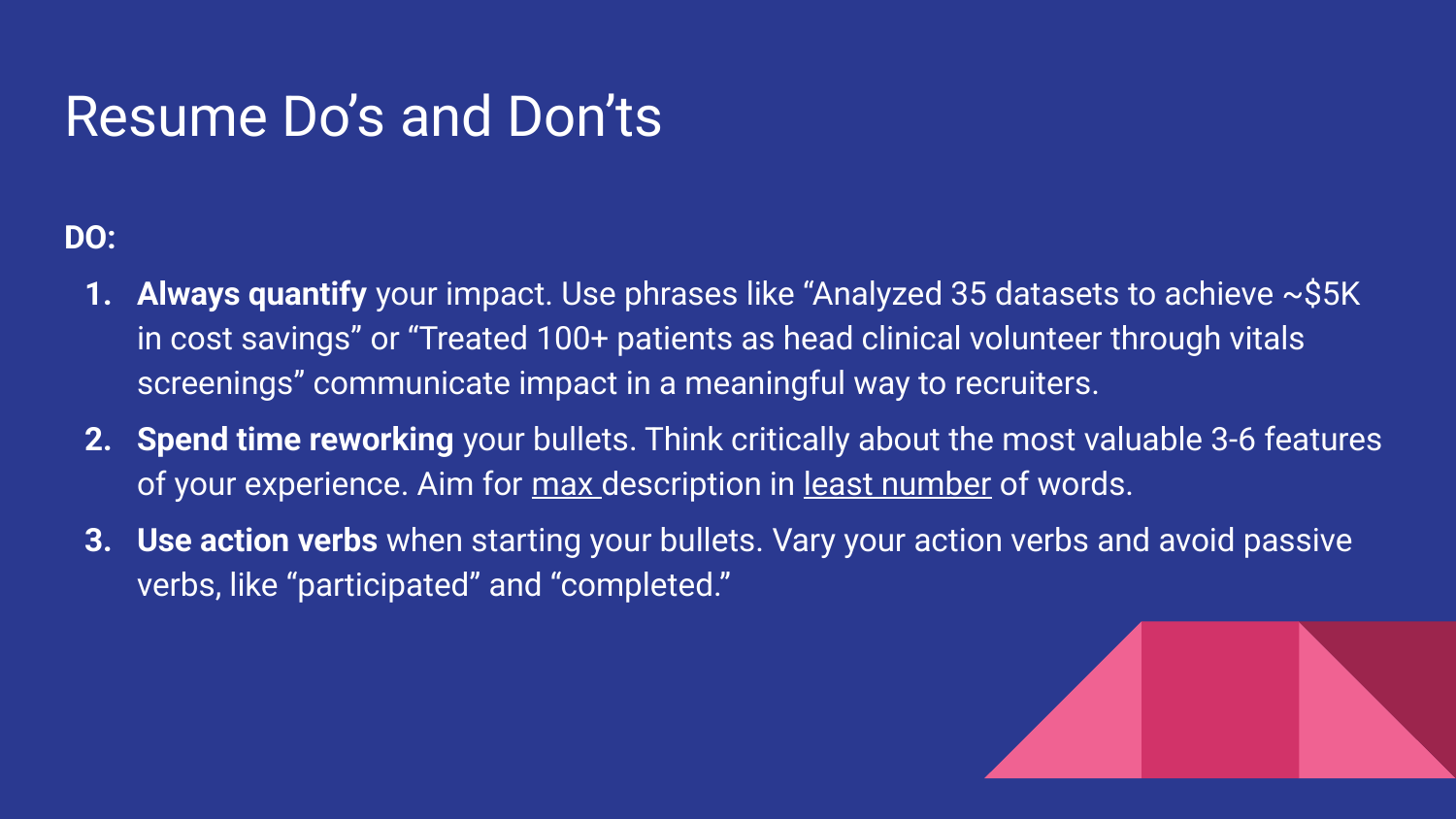

# Resume Do’s and Don’ts
DO:
Always quantify your impact. Use phrases like “Analyzed 35 datasets to achieve ~$5K in cost savings” or “Treated 100+ patients as head clinical volunteer through vitals screenings” communicate impact in a meaningful way to recruiters.
Spend time reworking your bullets. Think critically about the most valuable 3-6 features of your experience. Aim for max description in least number of words.
Use action verbs when starting your bullets. Vary your action verbs and avoid passive verbs, like “participated” and “completed.”